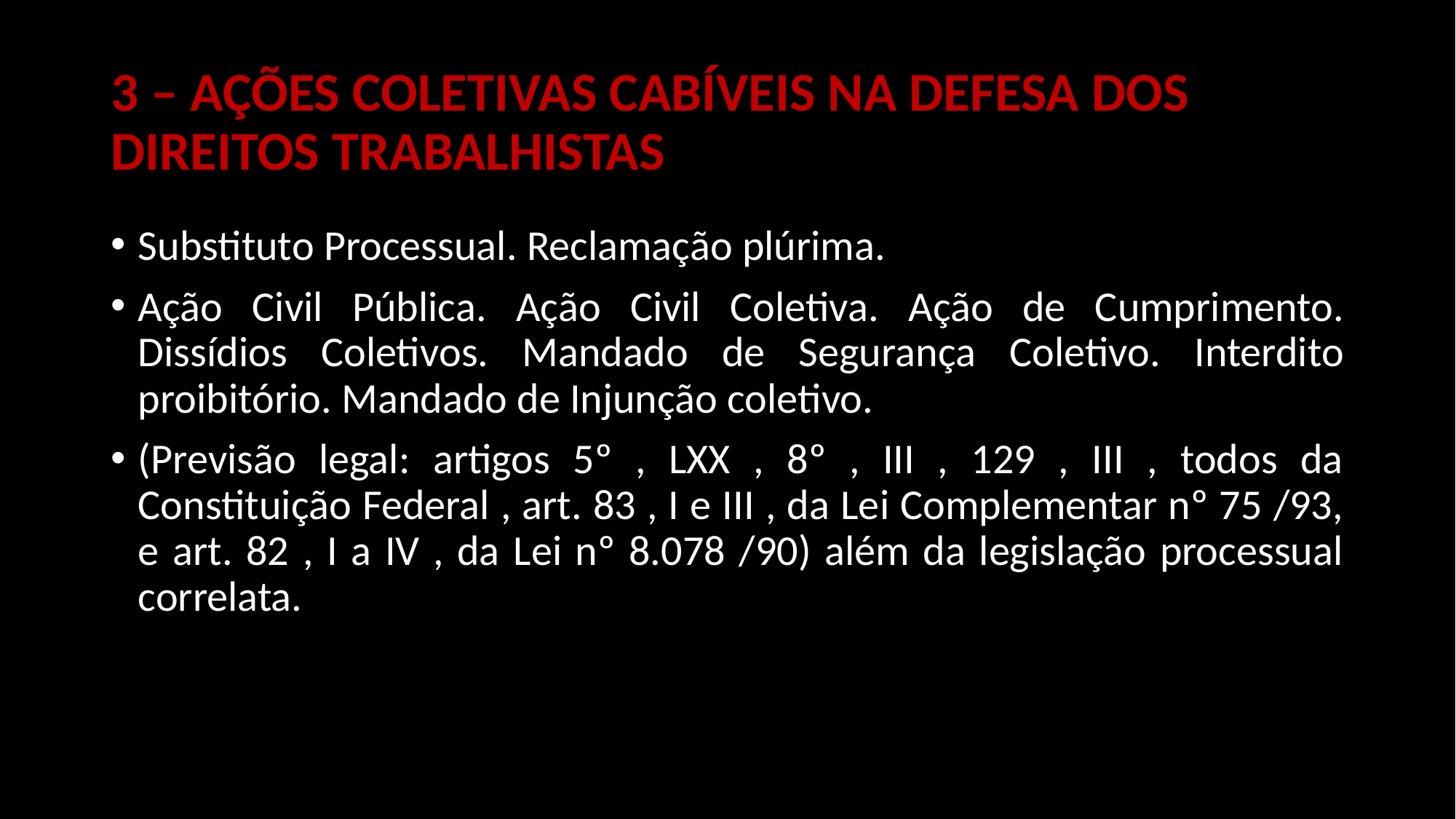

# 3 – AÇÕES COLETIVAS CABÍVEIS NA DEFESA DOS DIREITOS TRABALHISTAS
Substituto Processual. Reclamação plúrima.
Ação Civil Pública. Ação Civil Coletiva. Ação de Cumprimento. Dissídios Coletivos. Mandado de Segurança Coletivo. Interdito proibitório. Mandado de Injunção coletivo.
(Previsão legal: artigos 5º , LXX , 8º , III , 129 , III , todos da Constituição Federal , art. 83 , I e III , da Lei Complementar nº 75 /93, e art. 82 , I a IV , da Lei nº 8.078 /90) além da legislação processual correlata.